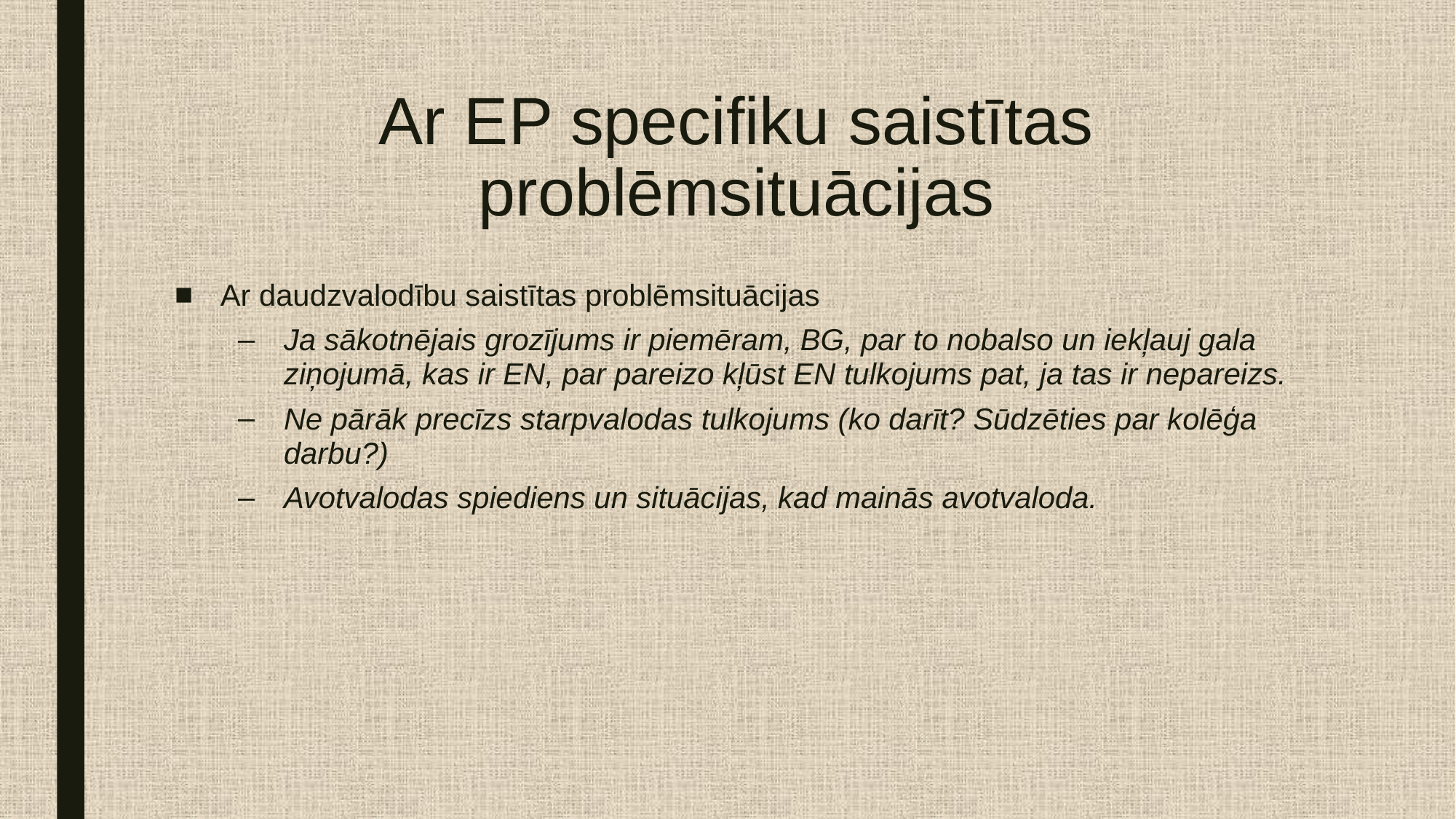

# Ar EP specifiku saistītas problēmsituācijas
Ar daudzvalodību saistītas problēmsituācijas
Ja sākotnējais grozījums ir piemēram, BG, par to nobalso un iekļauj gala ziņojumā, kas ir EN, par pareizo kļūst EN tulkojums pat, ja tas ir nepareizs.
Ne pārāk precīzs starpvalodas tulkojums (ko darīt? Sūdzēties par kolēģa darbu?)
Avotvalodas spiediens un situācijas, kad mainās avotvaloda.